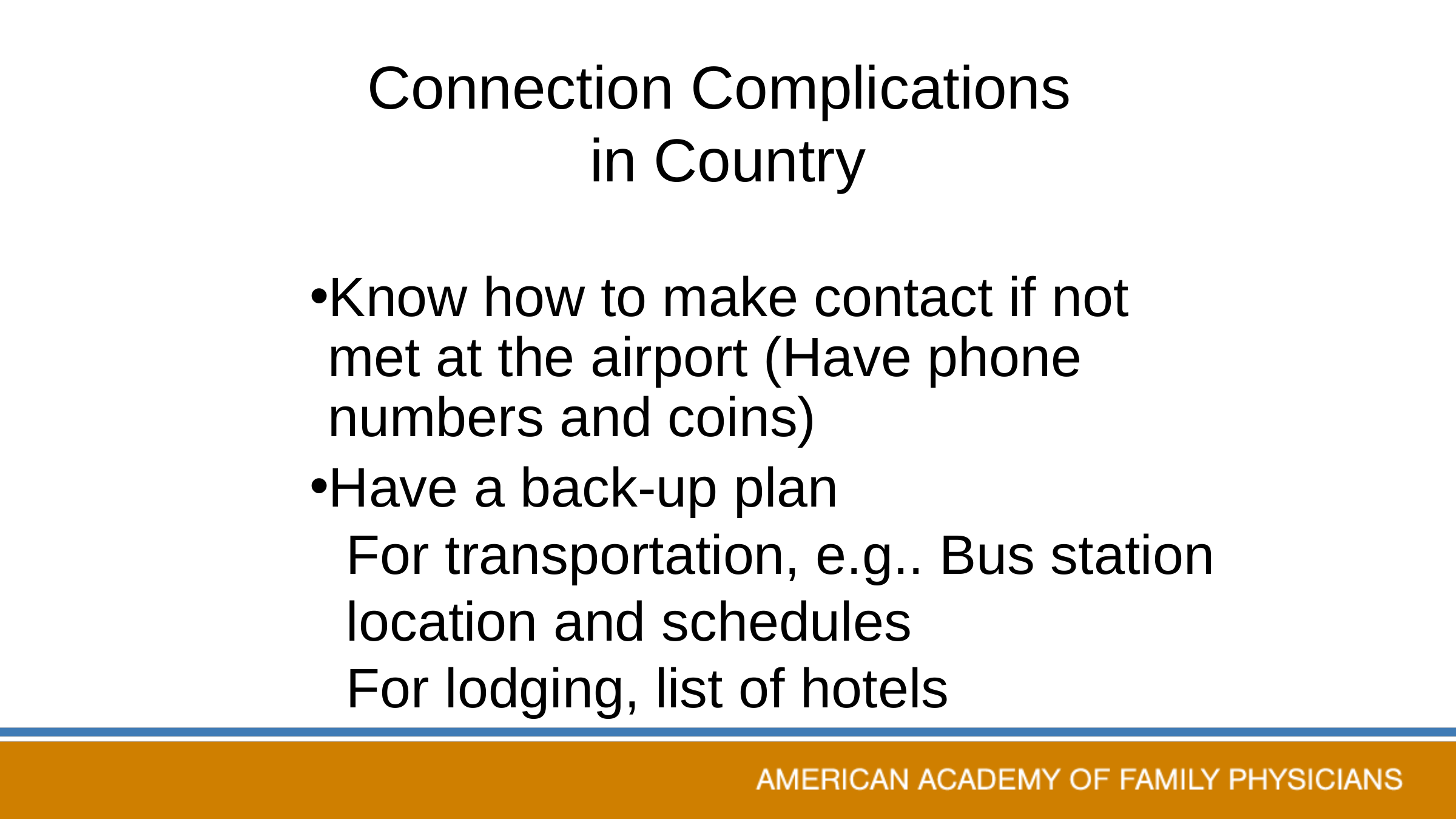

# Connection Complications in Country
Know how to make contact if not met at the airport (Have phone numbers and coins)
Have a back-up plan
For transportation, e.g.. Bus station location and schedules
For lodging, list of hotels